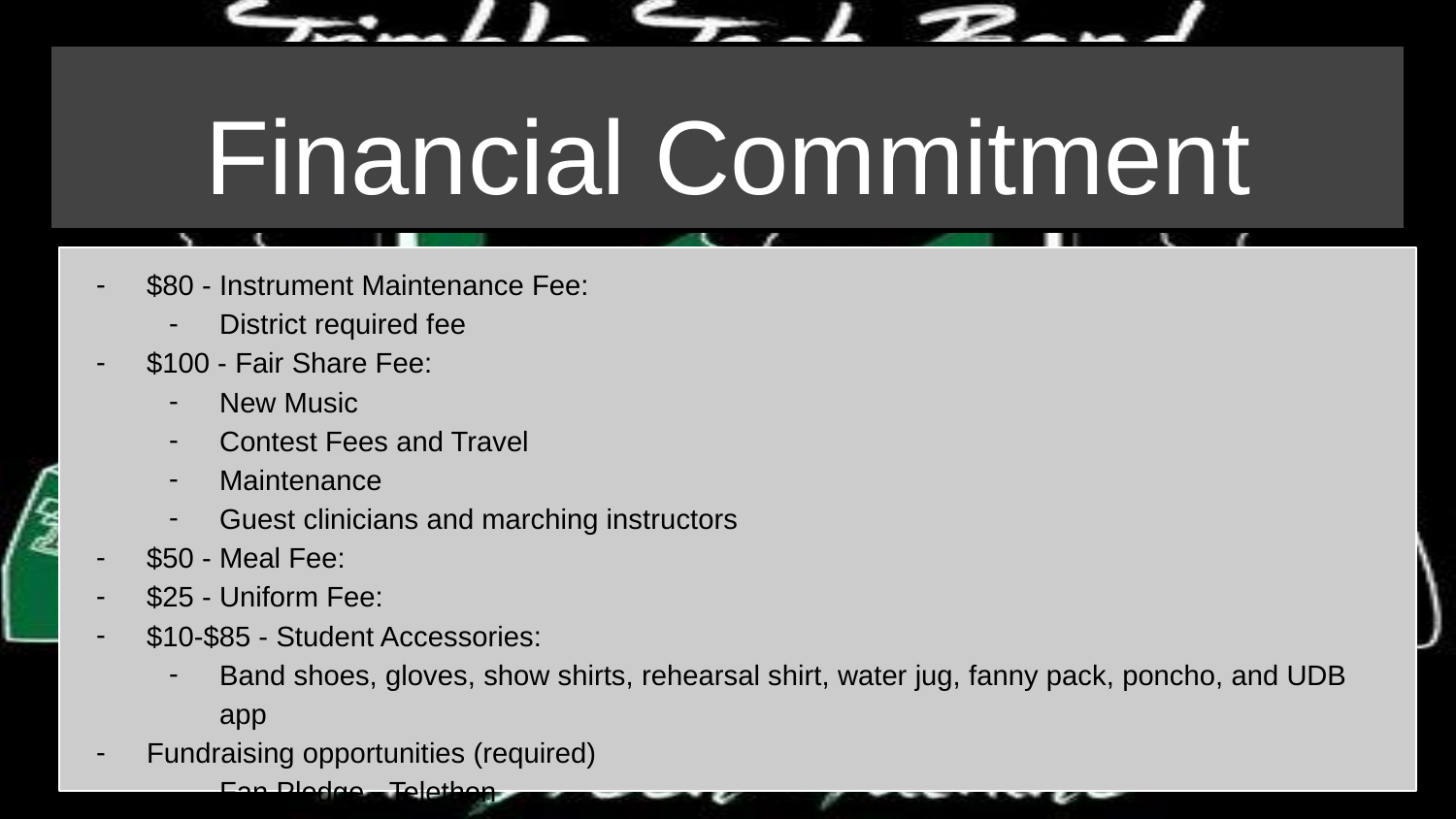

# Financial Commitment
$80 - Instrument Maintenance Fee:
District required fee
$100 - Fair Share Fee:
New Music
Contest Fees and Travel
Maintenance
Guest clinicians and marching instructors
$50 - Meal Fee:
$25 - Uniform Fee:
$10-$85 - Student Accessories:
Band shoes, gloves, show shirts, rehearsal shirt, water jug, fanny pack, poncho, and UDB app
Fundraising opportunities (required)
Fan Pledge - Telethon